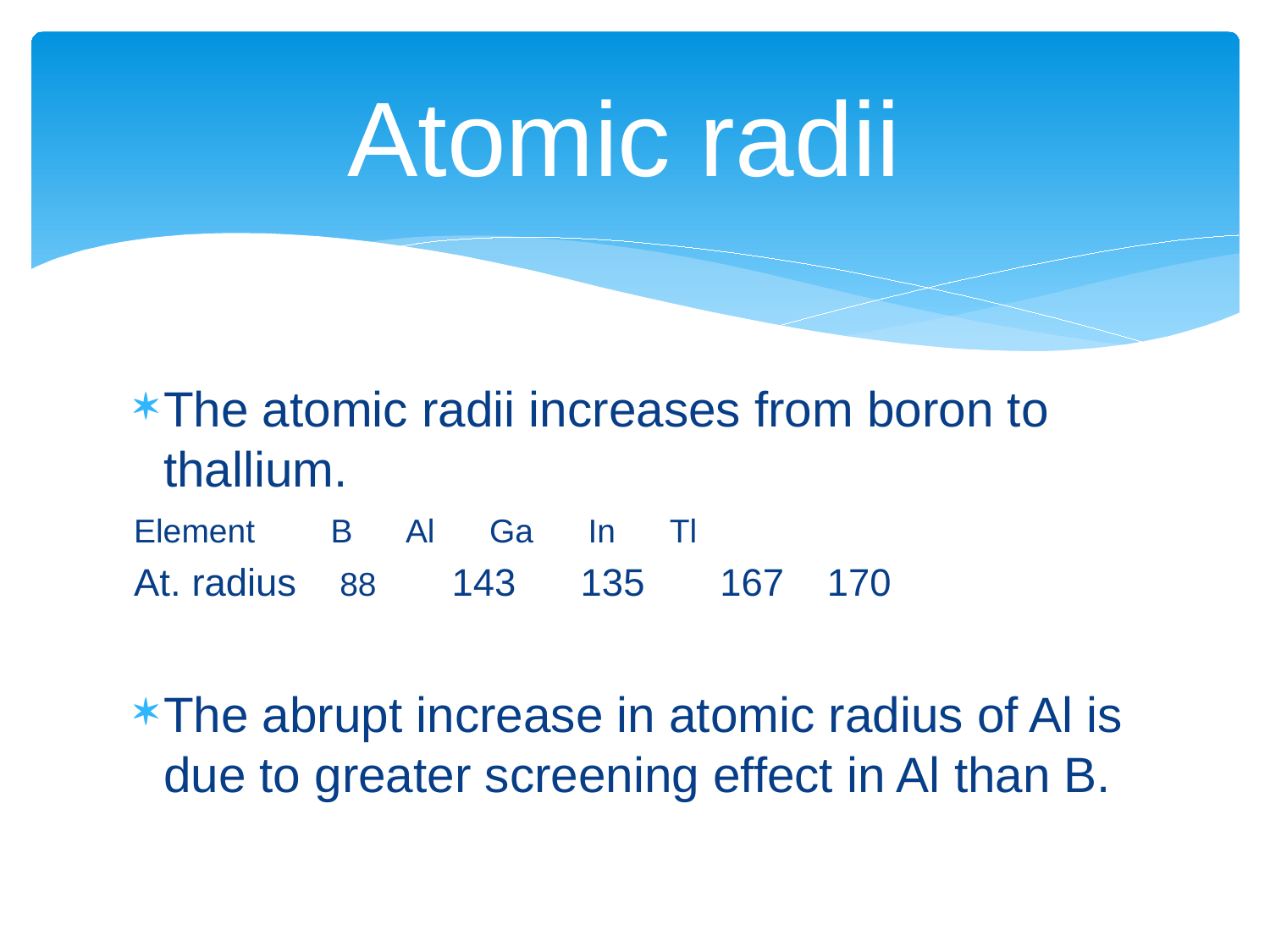

# Atomic radii
The atomic radii increases from boron to thallium.
Element       B      Al      Ga      In      Tl
At. radius    88       143      135       167    170

The abrupt increase in atomic radius of Al is due to greater screening effect in Al than B.